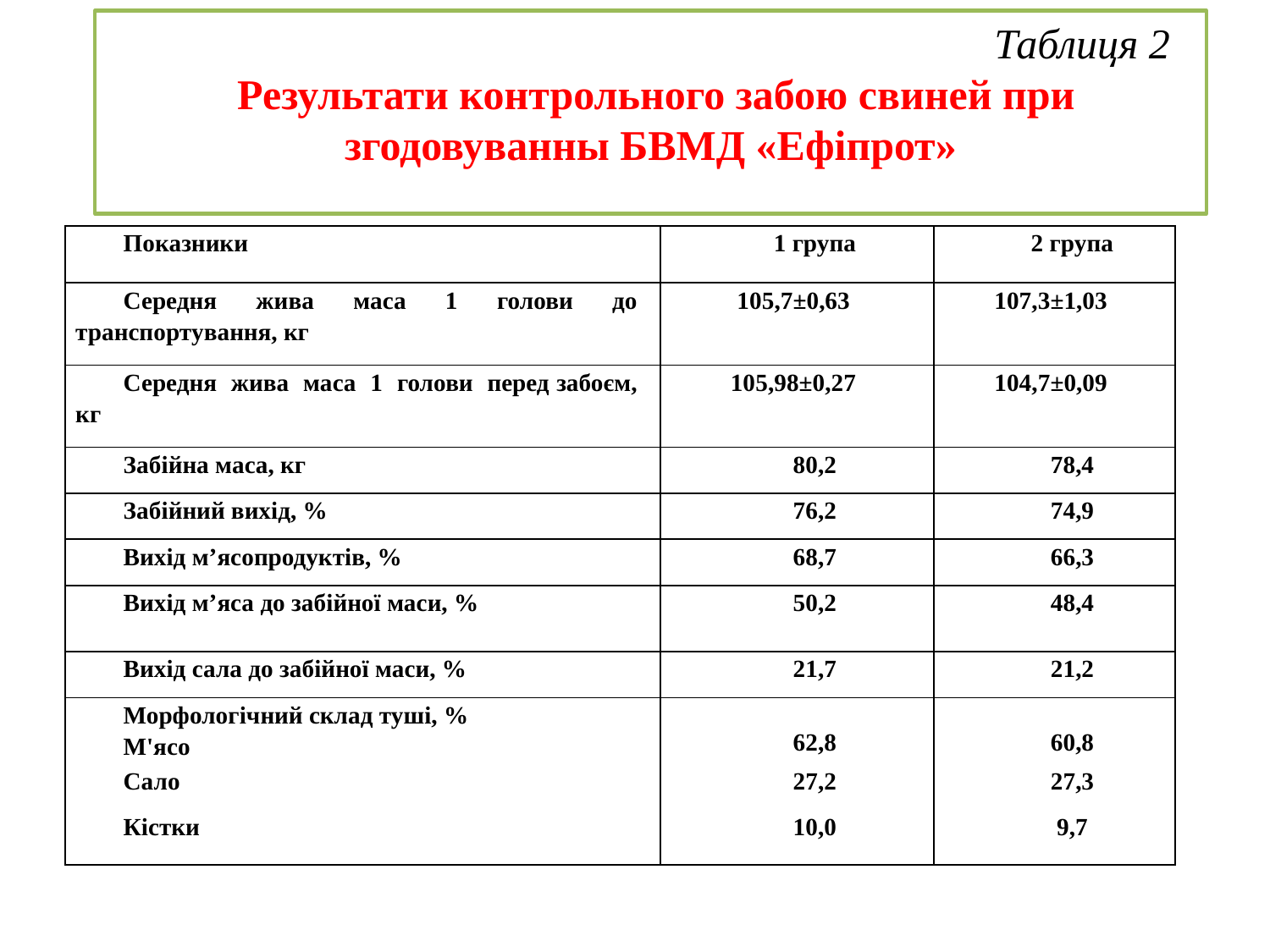

# Таблиця 2 Результати контрольного забою свиней при згодовуванны БВМД «Ефіпрот»

| Показники | 1 група | 2 група |
| --- | --- | --- |
| Середня жива маса 1 голови до транспортування, кг | 105,7±0,63 | 107,3±1,03 |
| Середня жива маса 1 голови перед забоєм, кг | 105,98±0,27 | 104,7±0,09 |
| Забійна маса, кг | 80,2 | 78,4 |
| Забійний вихід, % | 76,2 | 74,9 |
| Вихід м’ясопродуктів, % | 68,7 | 66,3 |
| Вихід м’яса до забійної маси, % | 50,2 | 48,4 |
| Вихід сала до забійної маси, % | 21,7 | 21,2 |
| Морфологічний склад туші, % М'ясо | 62,8 | 60,8 |
| Сало | 27,2 | 27,3 |
| Кістки | 10,0 | 9,7 |